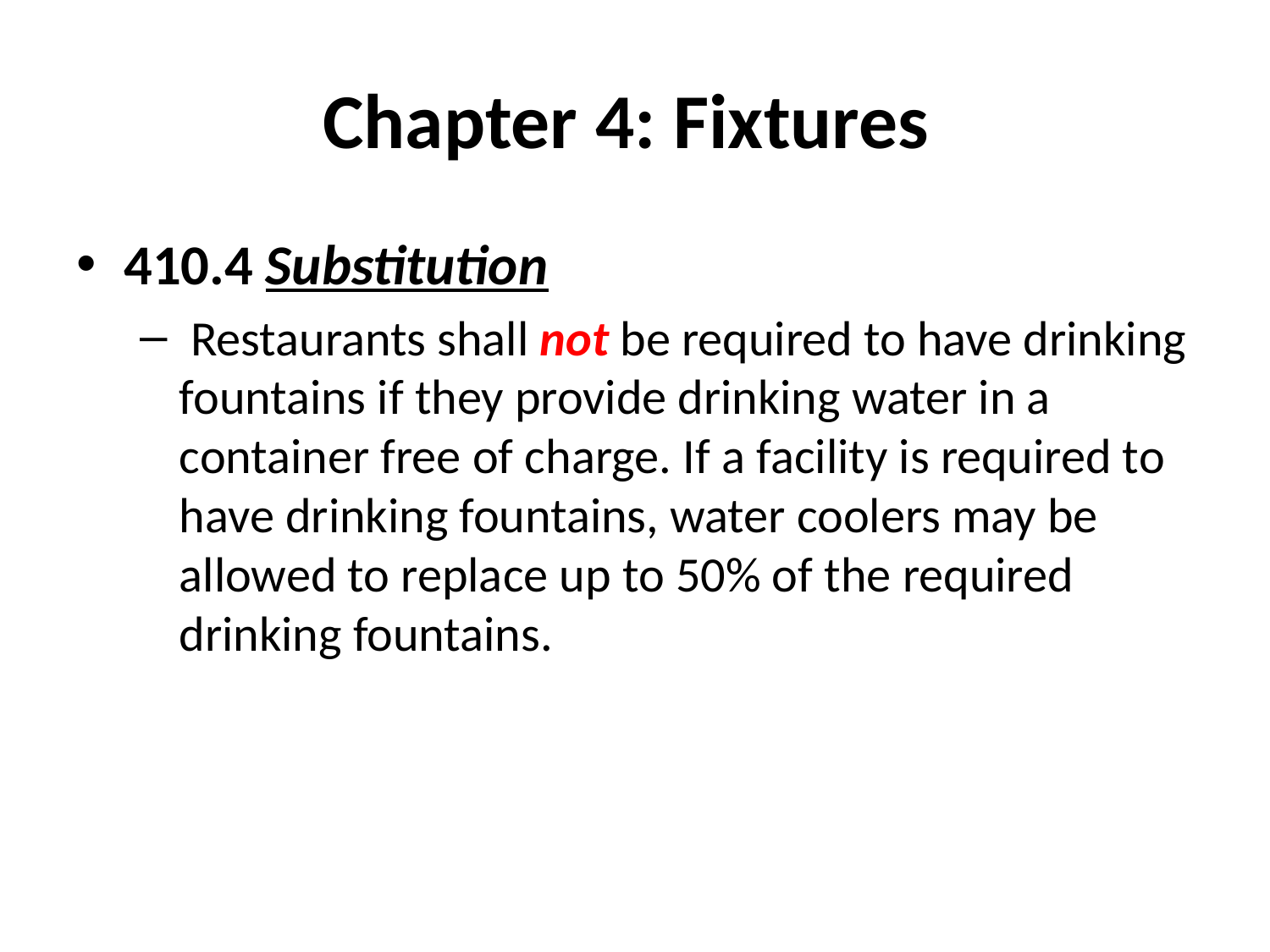

# Chapter 4: Fixtures
410.4 Substitution
 Restaurants shall not be required to have drinking fountains if they provide drinking water in a container free of charge. If a facility is required to have drinking fountains, water coolers may be allowed to replace up to 50% of the required drinking fountains.